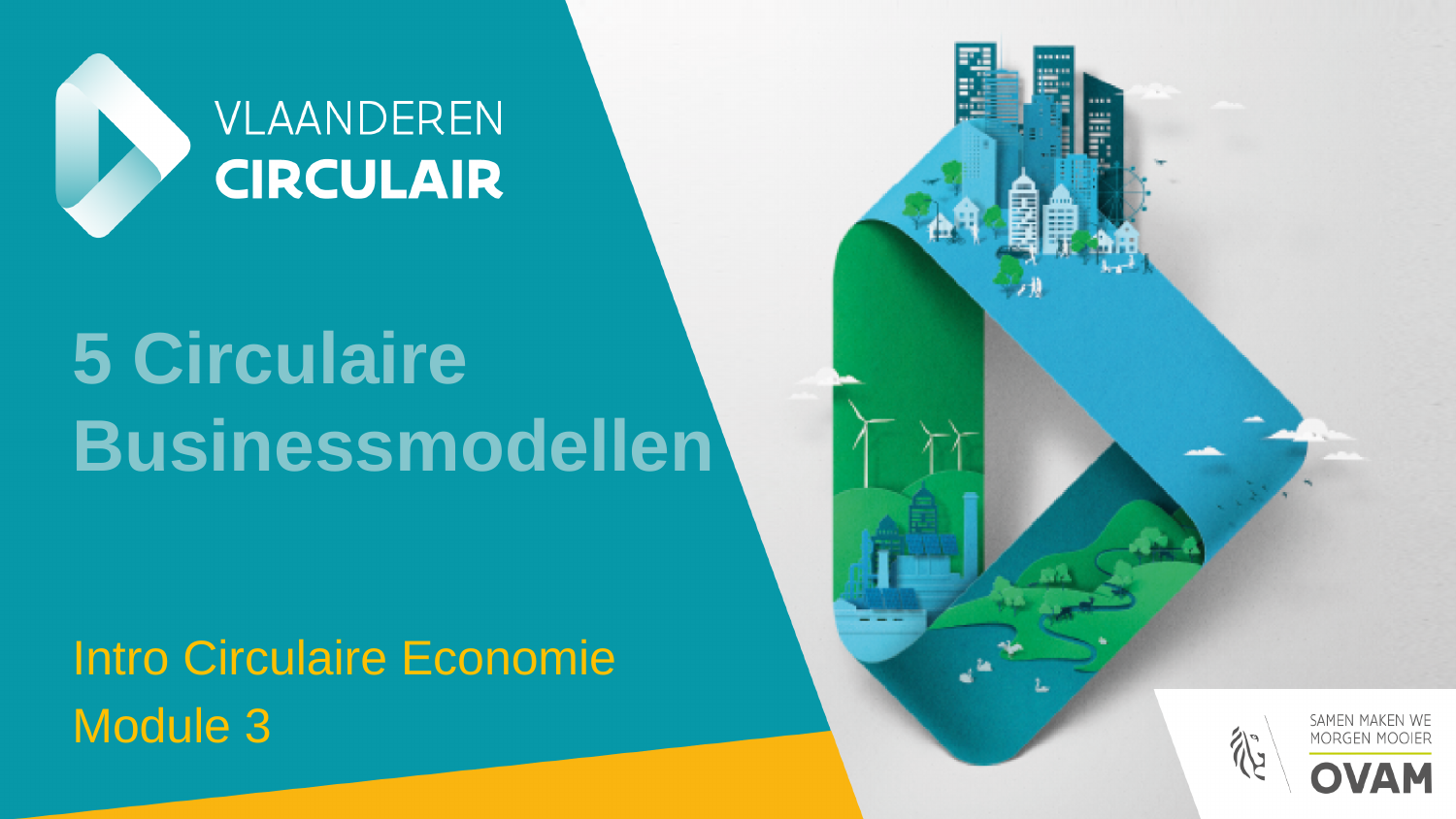

# 5 Circulaire Businessmodellen
Intro Circulaire Economie
Module 3